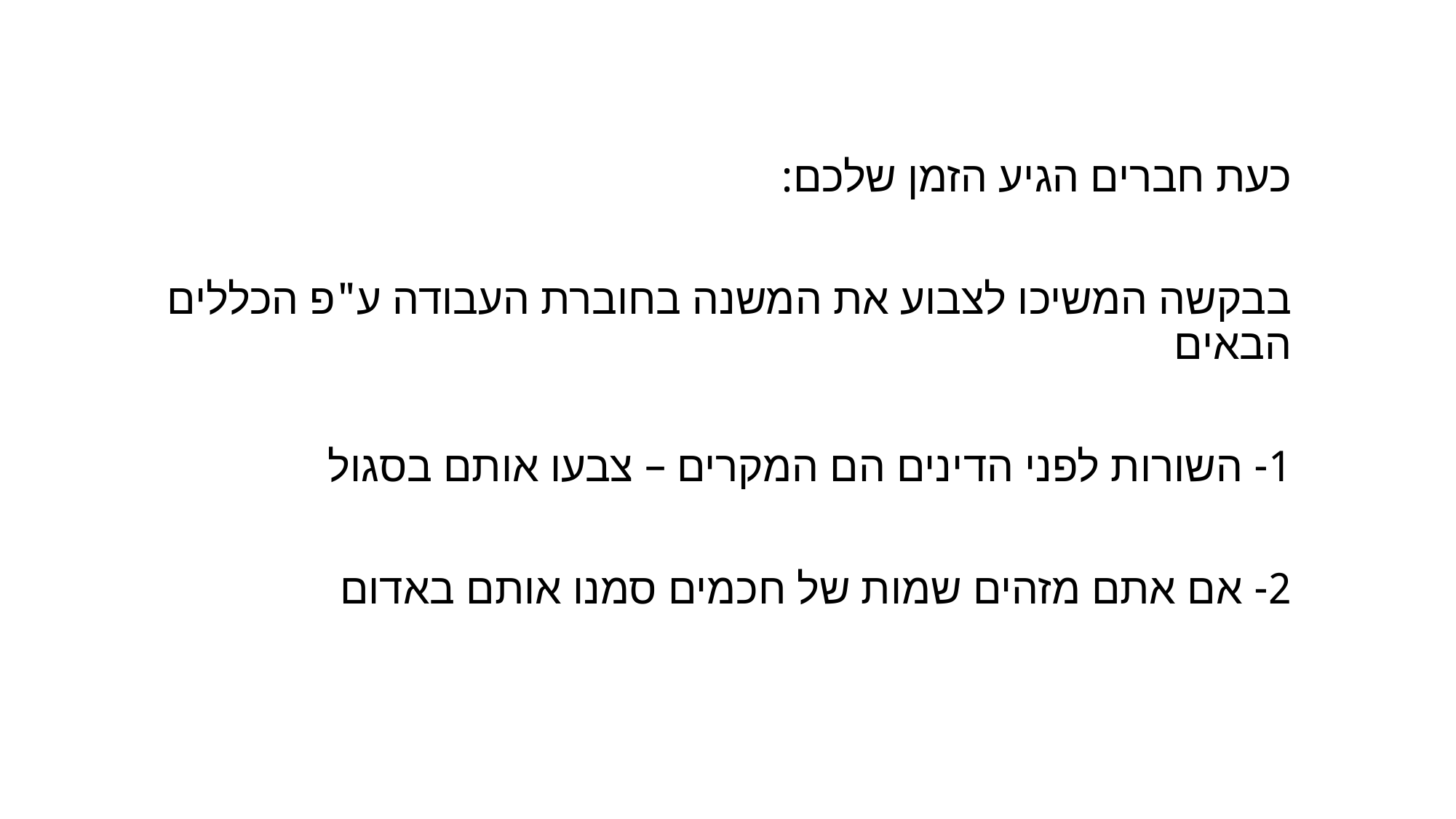

כעת חברים הגיע הזמן שלכם:

בבקשה המשיכו לצבוע את המשנה בחוברת העבודה ע"פ הכללים הבאים

1- השורות לפני הדינים הם המקרים – צבעו אותם בסגול

2- אם אתם מזהים שמות של חכמים סמנו אותם באדום